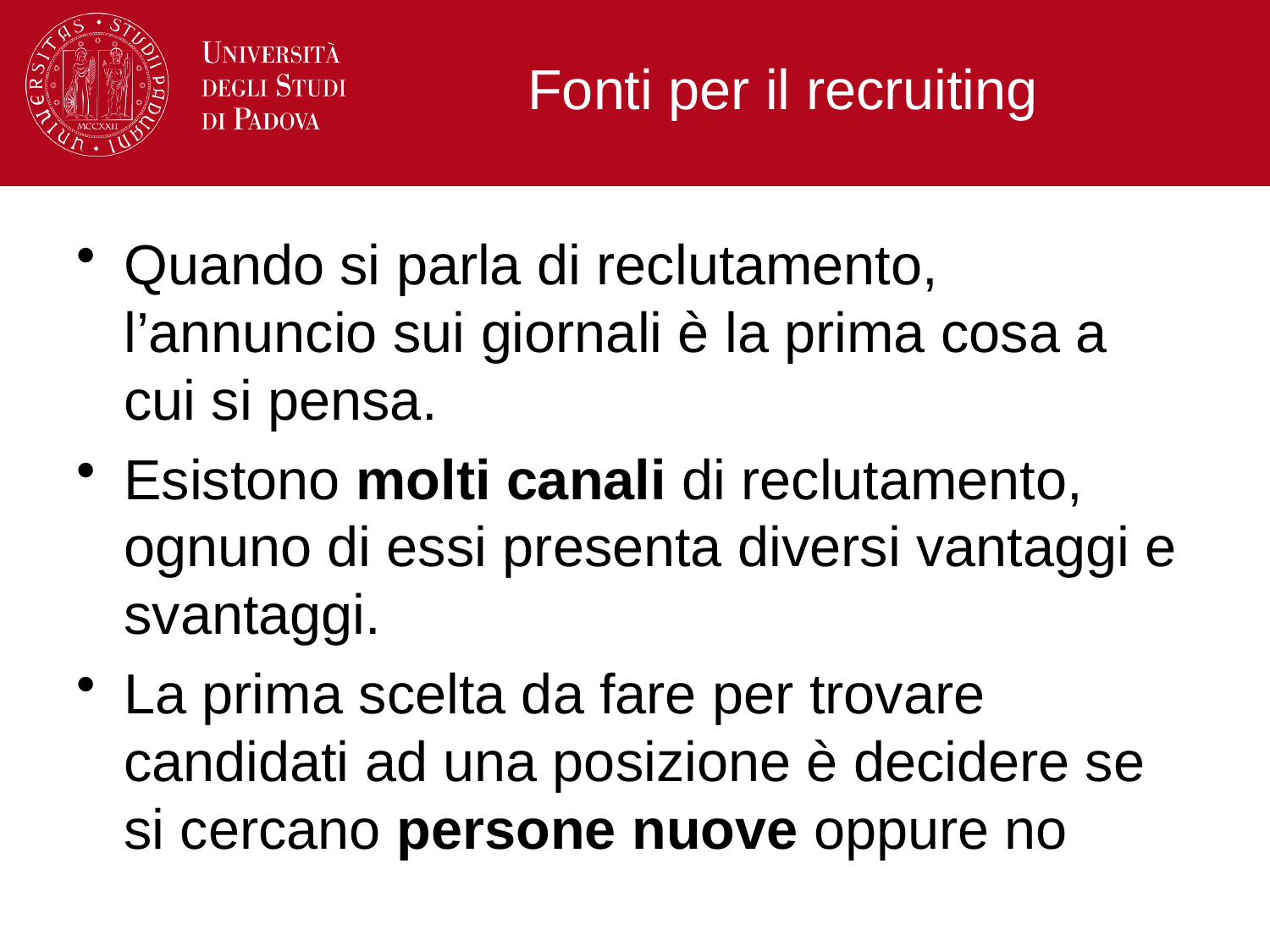

# Fonti per il recruiting
Quando si parla di reclutamento, l’annuncio sui giornali è la prima cosa a cui si pensa.
Esistono molti canali di reclutamento, ognuno di essi presenta diversi vantaggi e svantaggi.
La prima scelta da fare per trovare candidati ad una posizione è decidere se si cercano persone nuove oppure no